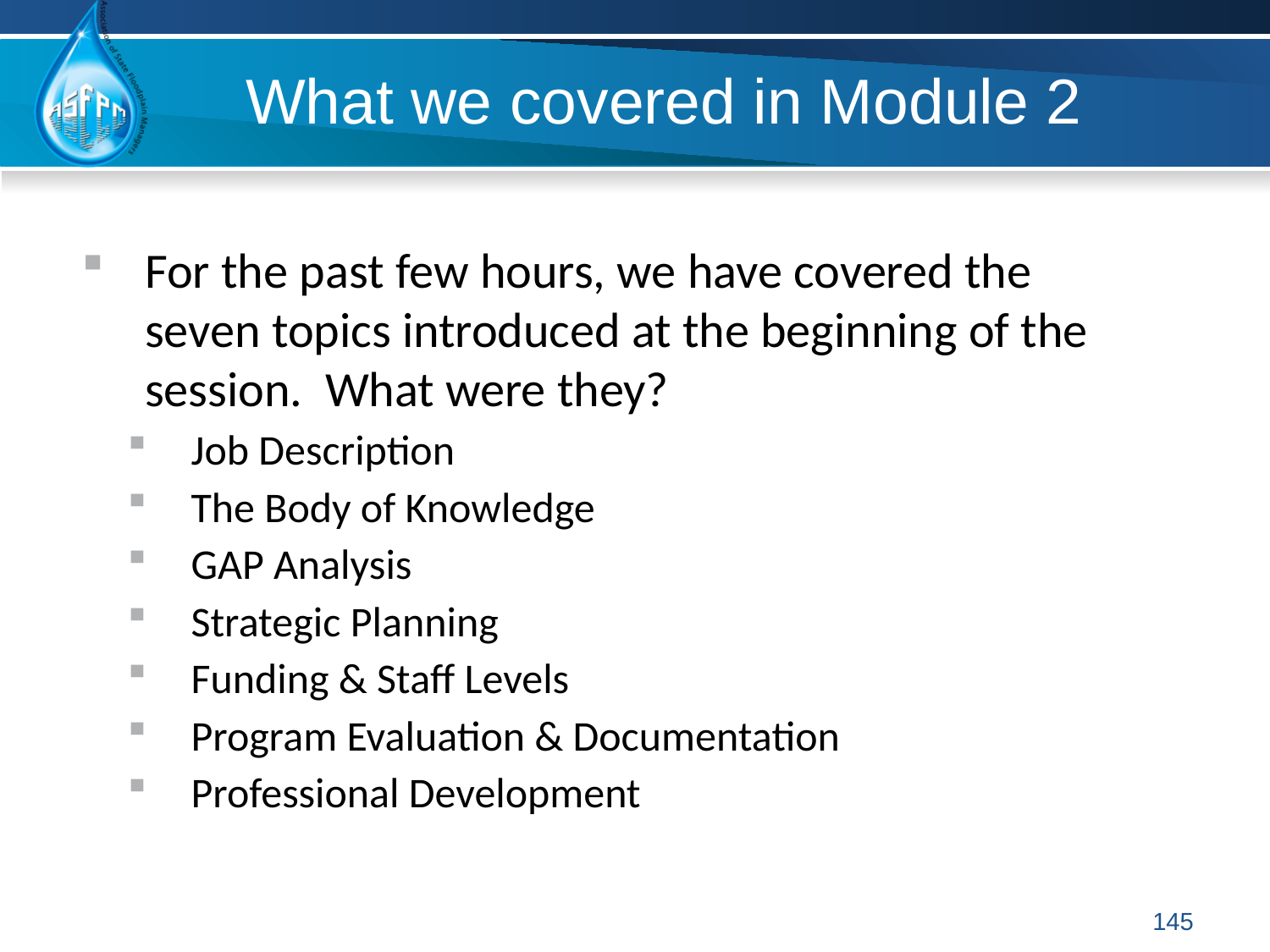

# What we covered in Module 2

For the past few hours, we have covered the seven topics introduced at the beginning of the session.  What were they?
Job Description
The Body of Knowledge
GAP Analysis
Strategic Planning
Funding & Staff Levels
Program Evaluation & Documentation
Professional Development

145